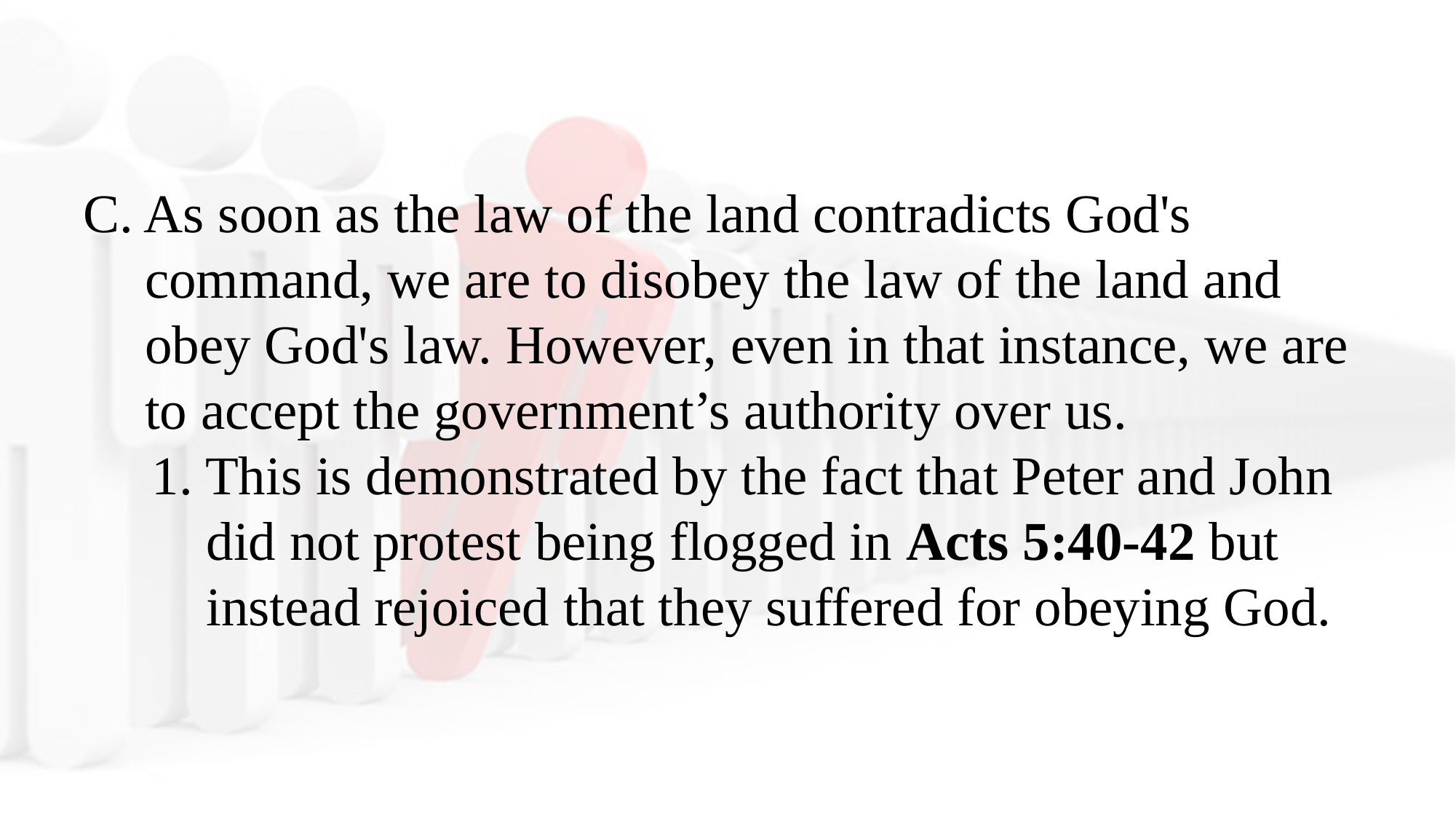

C. As soon as the law of the land contradicts God's command, we are to disobey the law of the land and obey God's law. However, even in that instance, we are to accept the government’s authority over us.
1. This is demonstrated by the fact that Peter and John did not protest being flogged in Acts 5:40-42 but instead rejoiced that they suffered for obeying God.